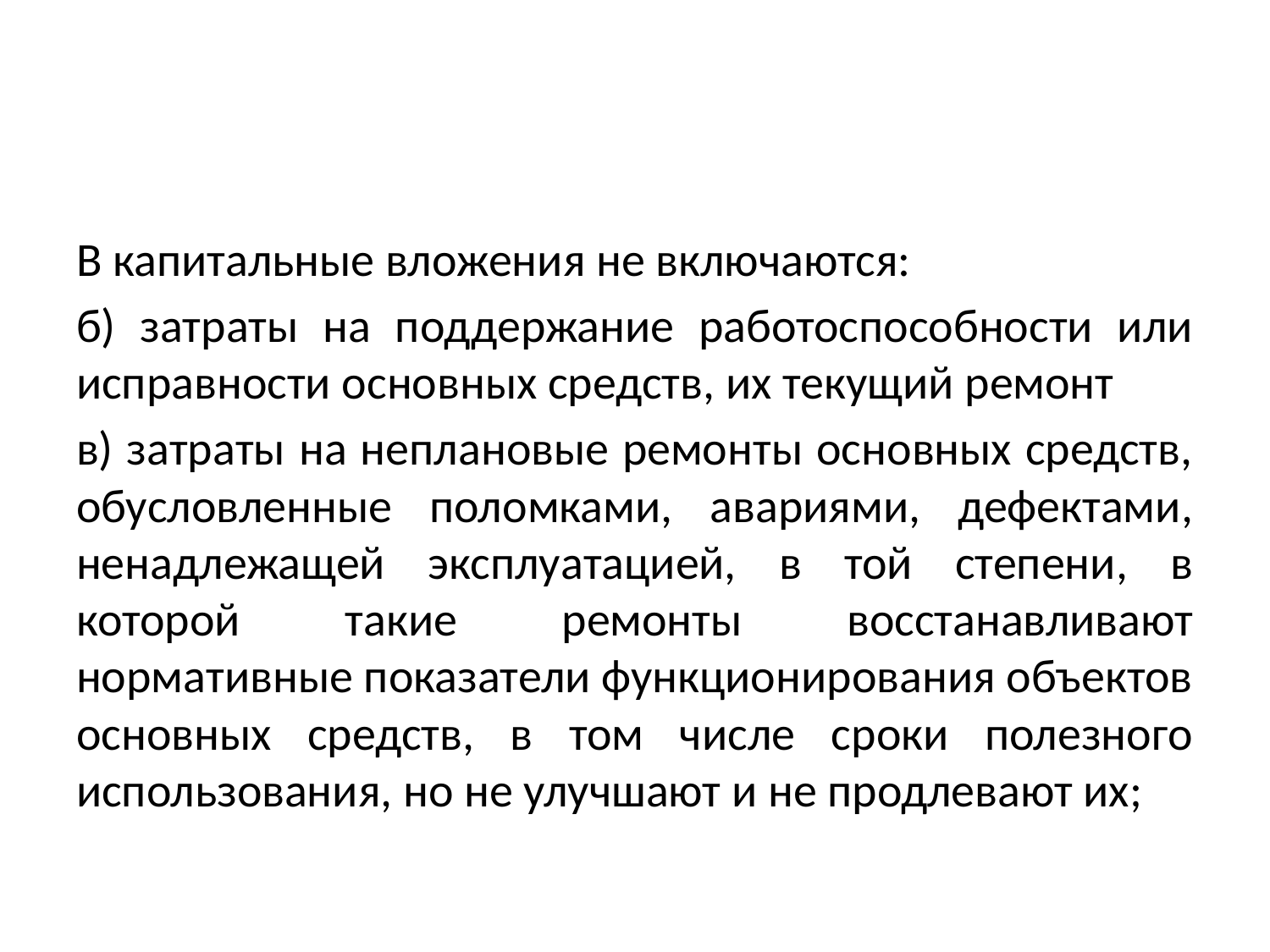

#
В капитальные вложения не включаются:
б) затраты на поддержание работоспособности или исправности основных средств, их текущий ремонт
в) затраты на неплановые ремонты основных средств, обусловленные поломками, авариями, дефектами, ненадлежащей эксплуатацией, в той степени, в которой такие ремонты восстанавливают нормативные показатели функционирования объектов основных средств, в том числе сроки полезного использования, но не улучшают и не продлевают их;